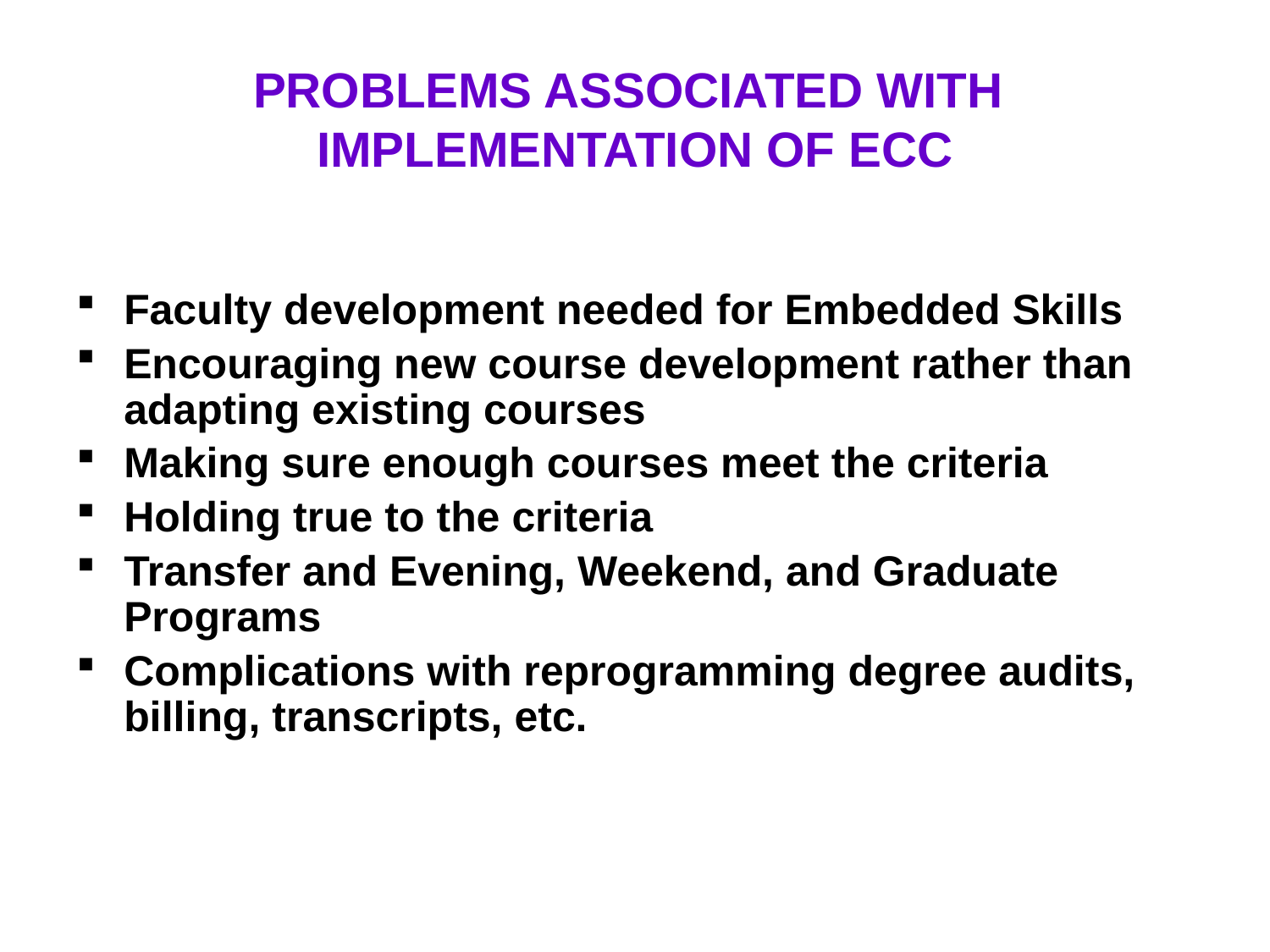

# PROBLEMS ASSOCIATED WITH  IMPLEMENTATION OF ECC

Faculty development needed for Embedded Skills
Encouraging new course development rather than adapting existing courses
Making sure enough courses meet the criteria
Holding true to the criteria
Transfer and Evening, Weekend, and Graduate Programs
Complications with reprogramming degree audits, billing, transcripts, etc.